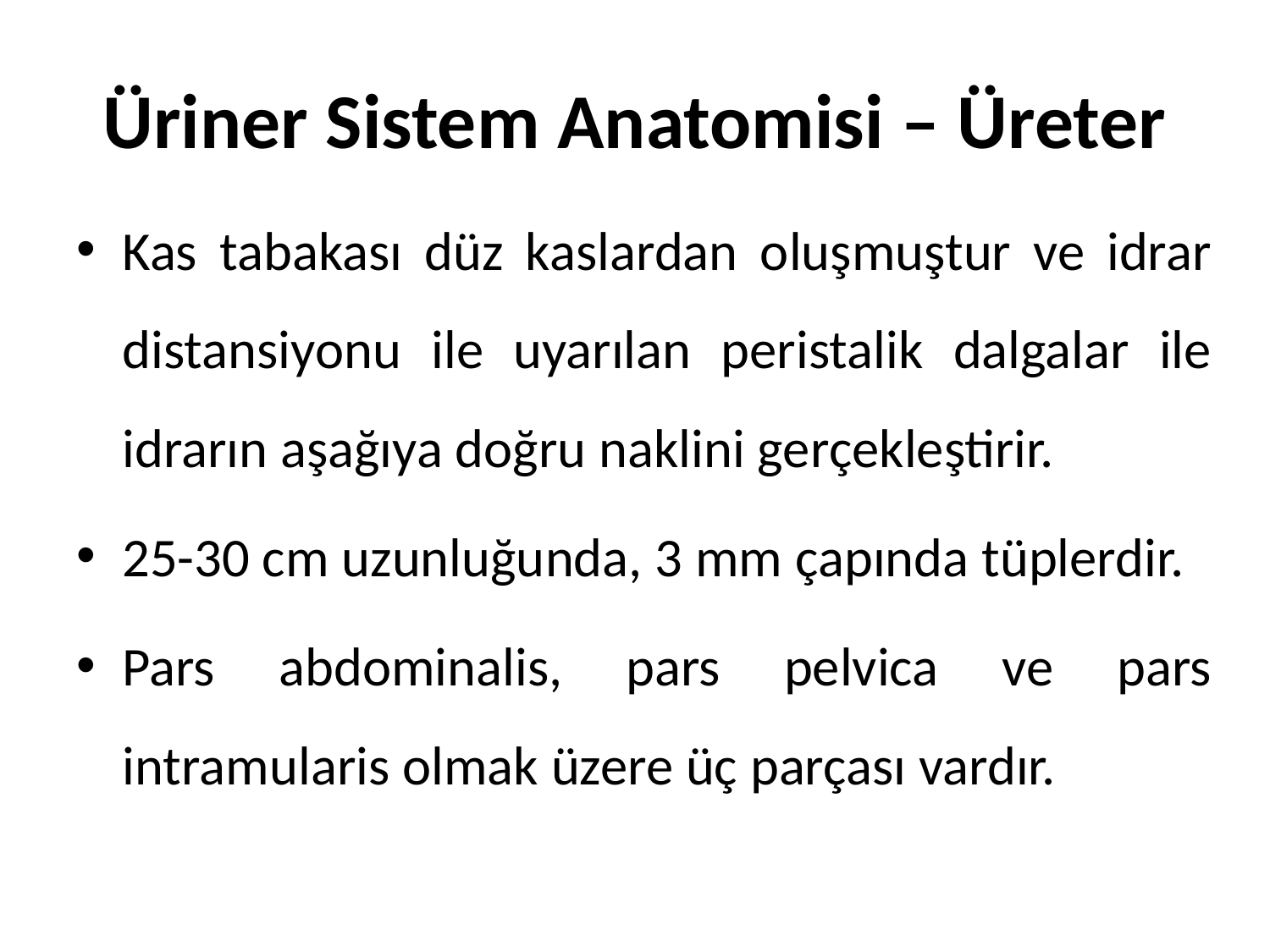

# Üriner Sistem Anatomisi – Üreter
Kas tabakası düz kaslardan oluşmuştur ve idrar distansiyonu ile uyarılan peristalik dalgalar ile idrarın aşağıya doğru naklini gerçekleştirir.
25-30 cm uzunluğunda, 3 mm çapında tüplerdir.
Pars abdominalis, pars pelvica ve pars intramularis olmak üzere üç parçası vardır.